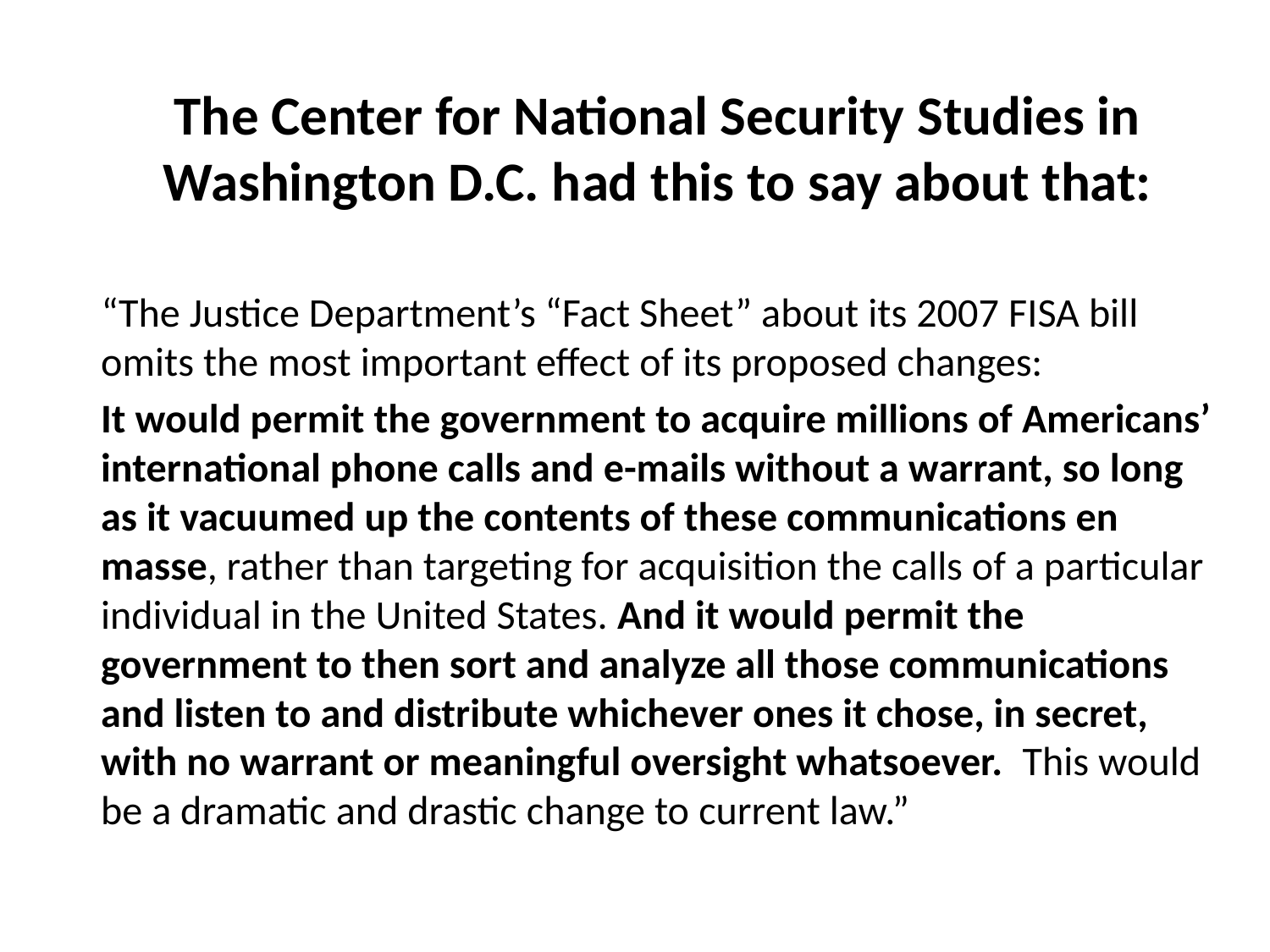

The Center for National Security Studies in Washington D.C. had this to say about that:

     “The Justice Department’s “Fact Sheet” about its 2007 FISA bill omits the most important effect of its proposed changes:
	It would permit the government to acquire millions of Americans’ international phone calls and e-mails without a warrant, so long as it vacuumed up the contents of these communications en masse, rather than targeting for acquisition the calls of a particular individual in the United States. And it would permit the government to then sort and analyze all those communications and listen to and distribute whichever ones it chose, in secret, with no warrant or meaningful oversight whatsoever.  This would be a dramatic and drastic change to current law.”